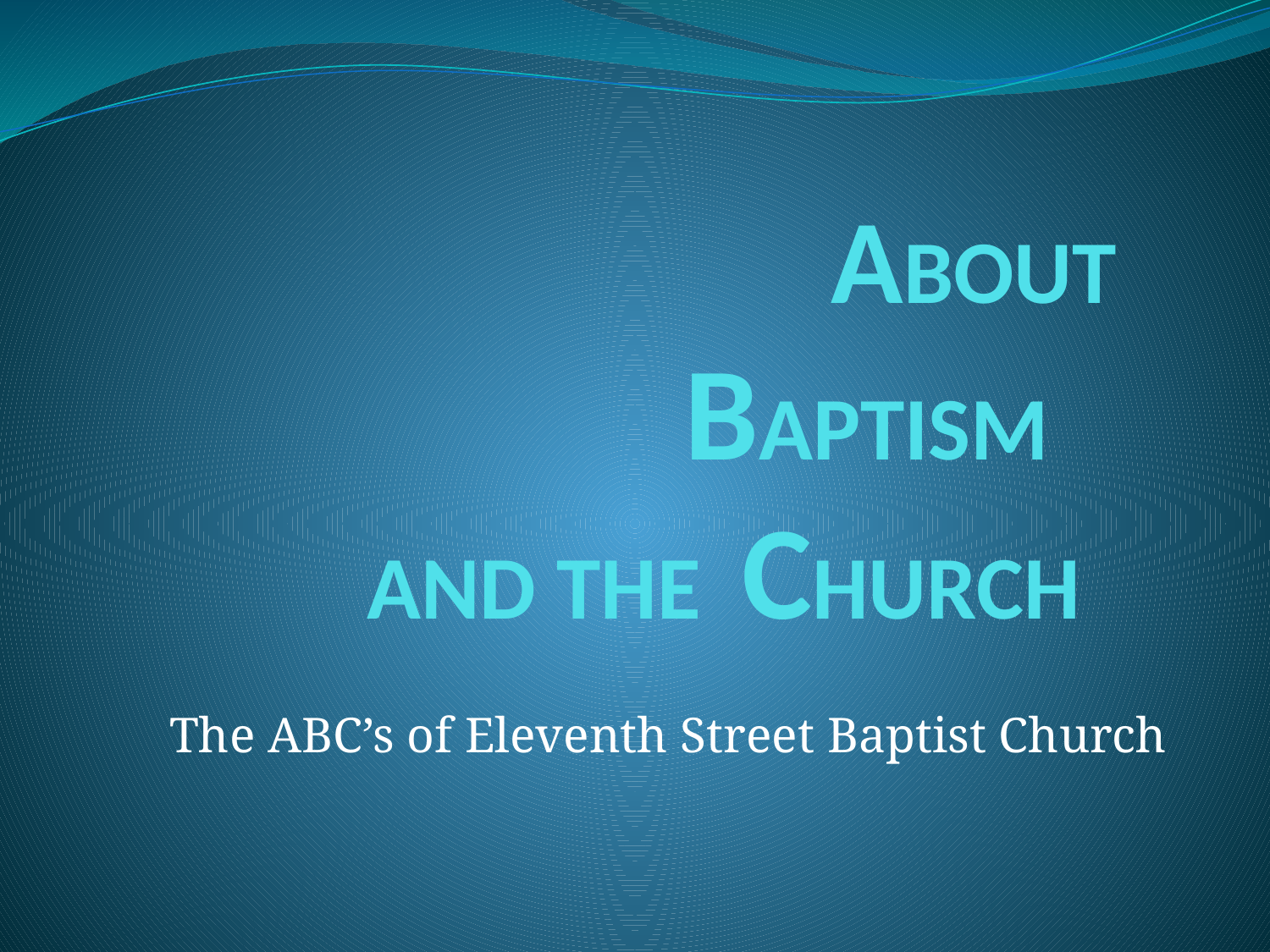

# ABOUT BAPTISM AND THE  CHURCH
The ABC’s of Eleventh Street Baptist Church